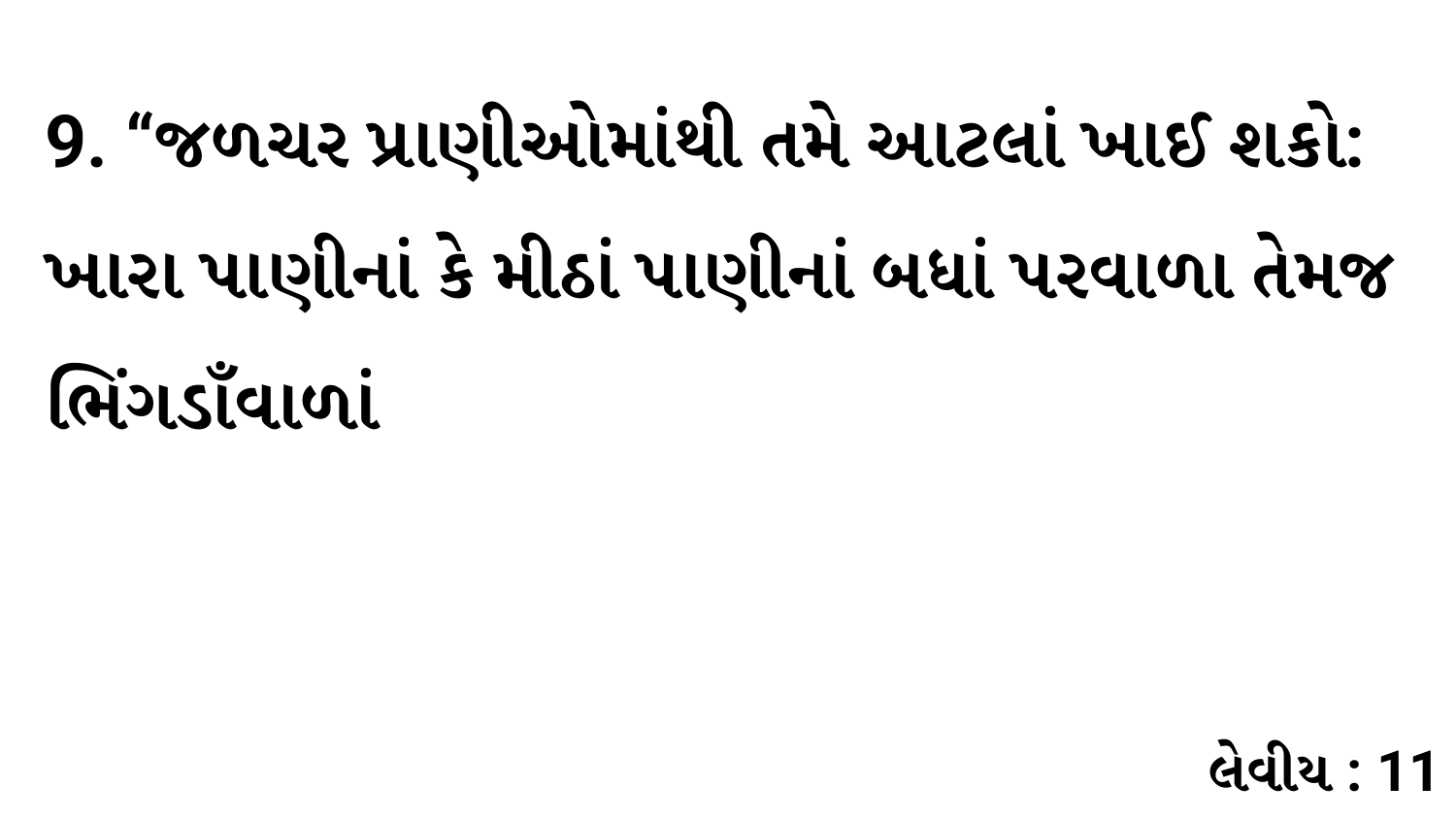

9. “જળચર પ્રાણીઓમાંથી તમે આટલાં ખાઈ શકો: ખારા પાણીનાં કે મીઠાં પાણીનાં બધાં પરવાળા તેમજ ભિંગડાઁવાળાં
લેવીય : 11